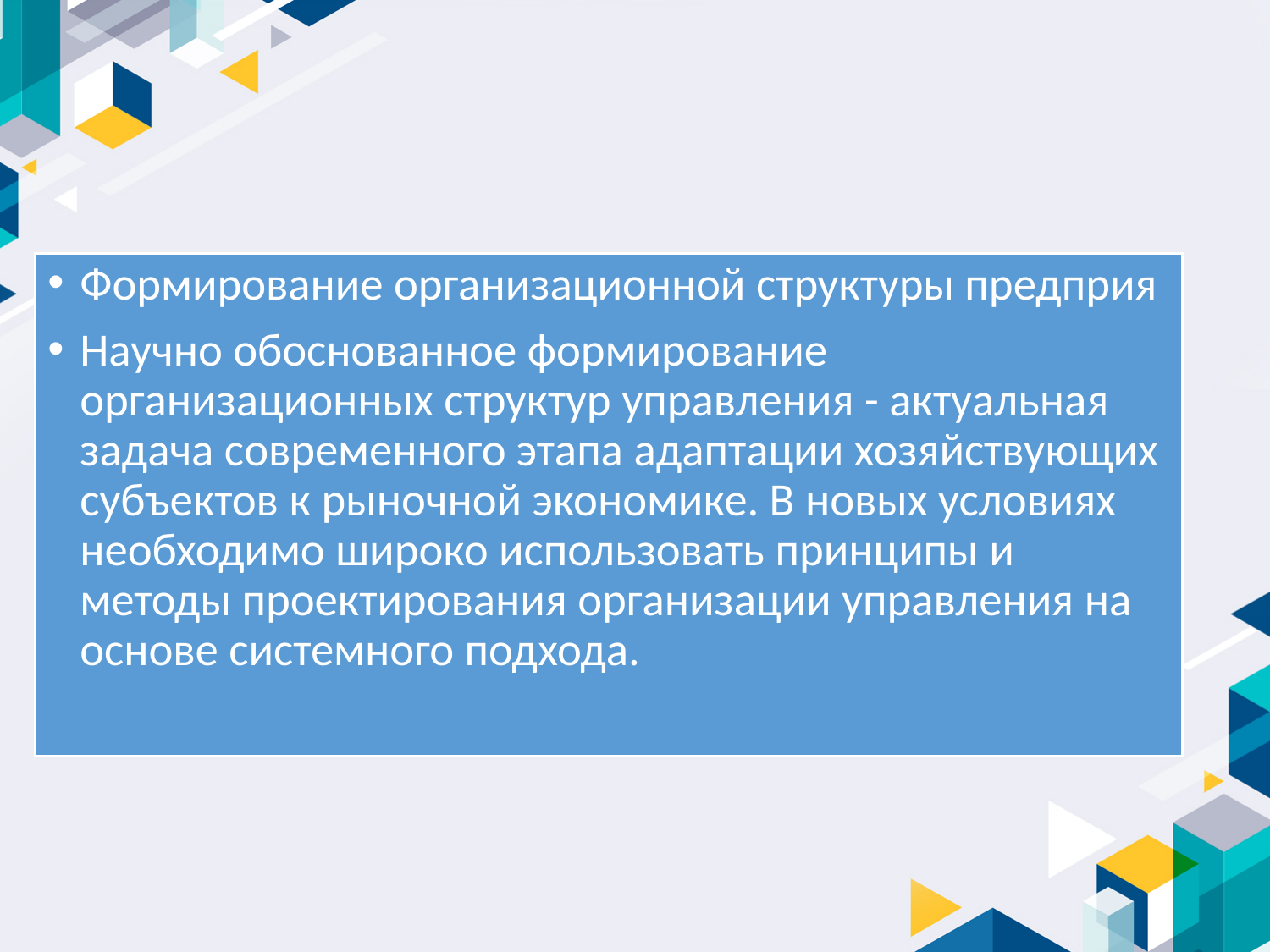

Формирование организационной структуры предприя
Научно обоснованное формирование организационных структур управления - актуальная задача современного этапа адаптации хозяйствующих субъектов к рыночной экономике. В новых условиях необходимо широко использовать принципы и методы проектирования организации управления на основе системного подхода.